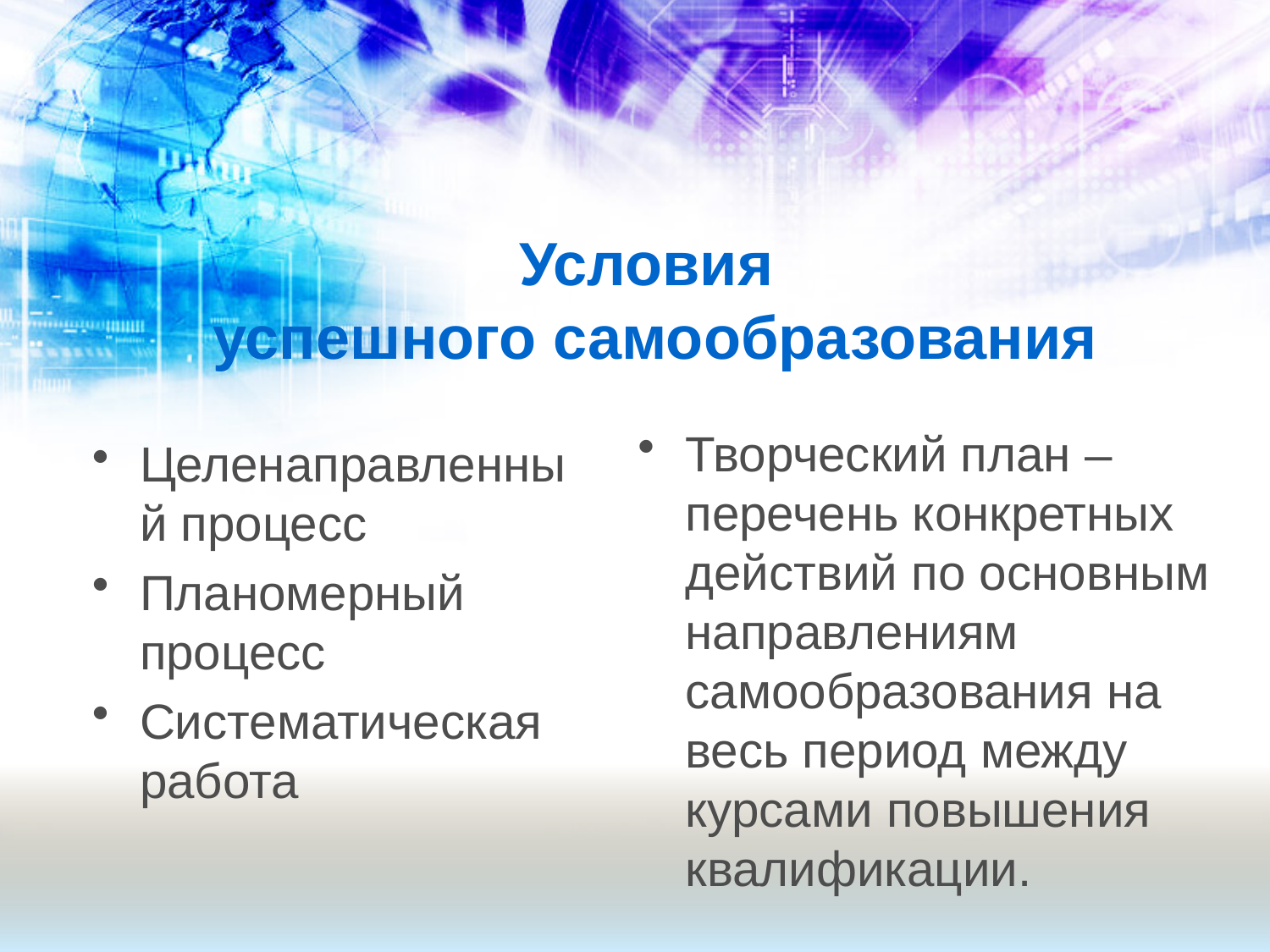

# Условия успешного самообразования
Творческий план – перечень конкретных действий по основным направлениям самообразования на весь период между курсами повышения квалификации.
Целенаправленный процесс
Планомерный процесс
Систематическая работа